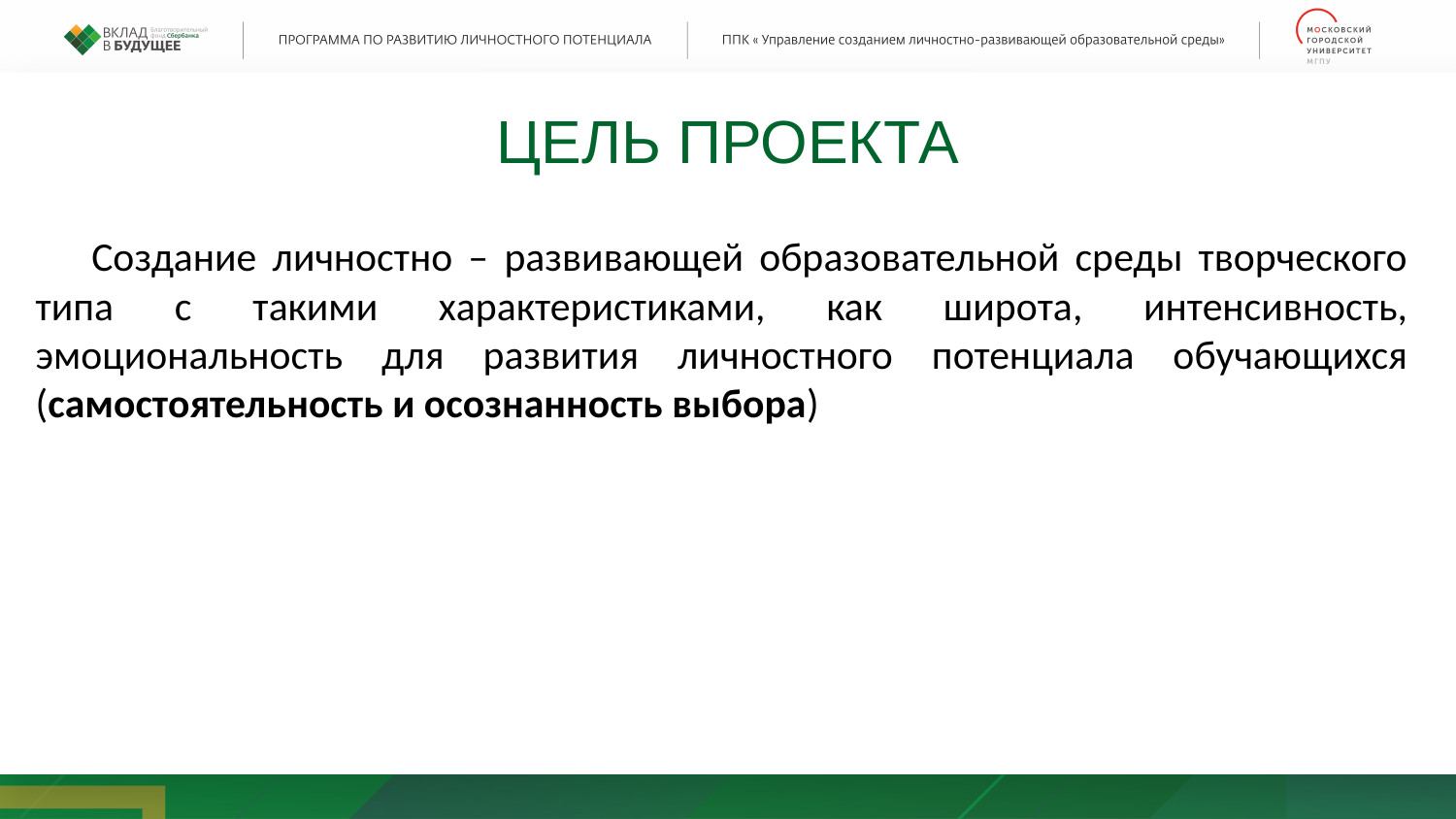

ЦЕЛь ПРОЕКТА
Создание личностно – развивающей образовательной среды творческого типа с такими характеристиками, как широта, интенсивность, эмоциональность для развития личностного потенциала обучающихся (самостоятельность и осознанность выбора)